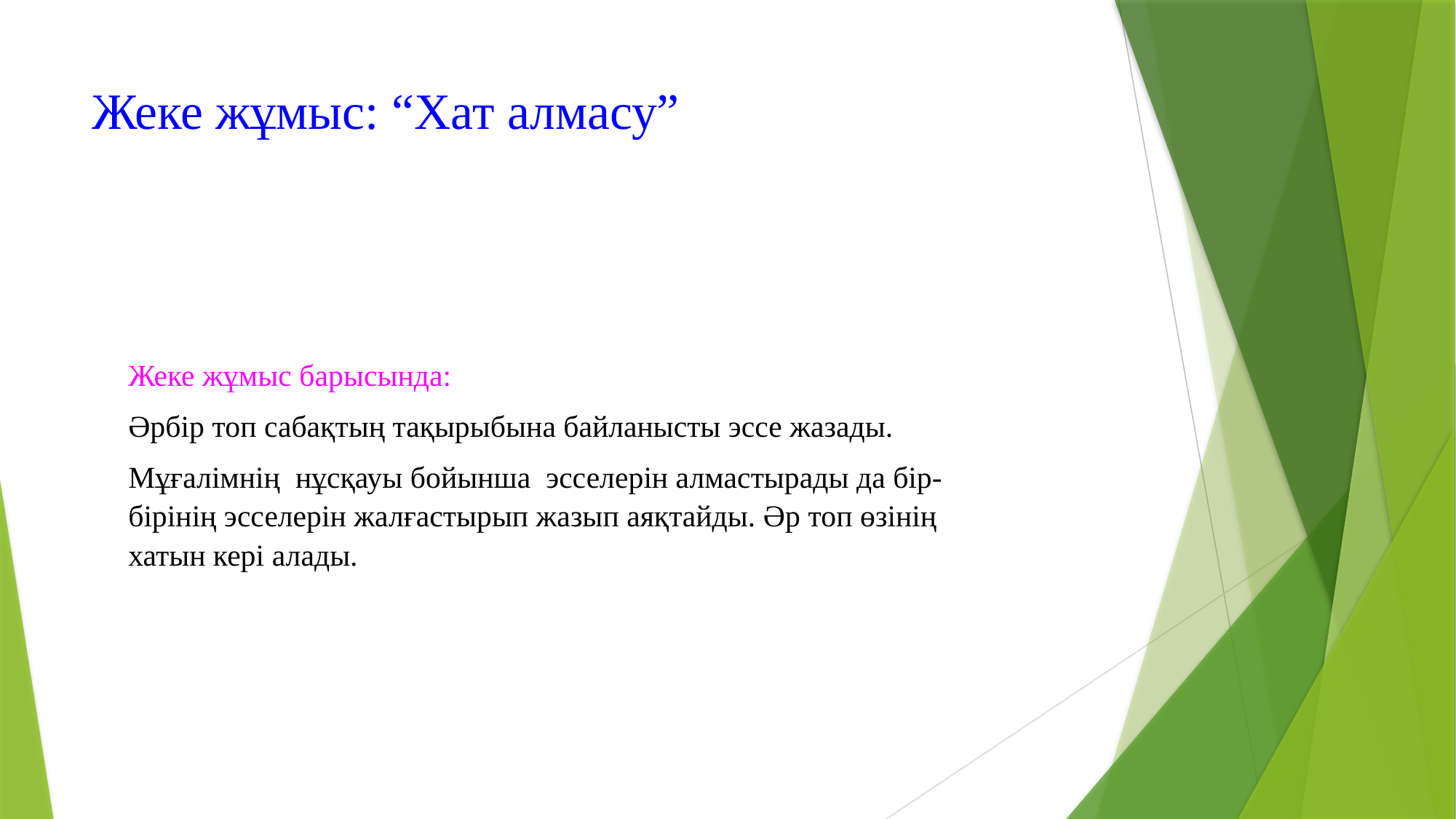

# Жеке жұмыс: “Хат алмасу”

Жеке жұмыс барысында:
Әрбір топ сабақтың тақырыбына байланысты эссе жазады.
Мұғалімнің  нұсқауы бойынша  эсселерін алмастырады да бір- бірінің эсселерін жалғастырып жазып аяқтайды. Әр топ өзінің хатын кері алады.